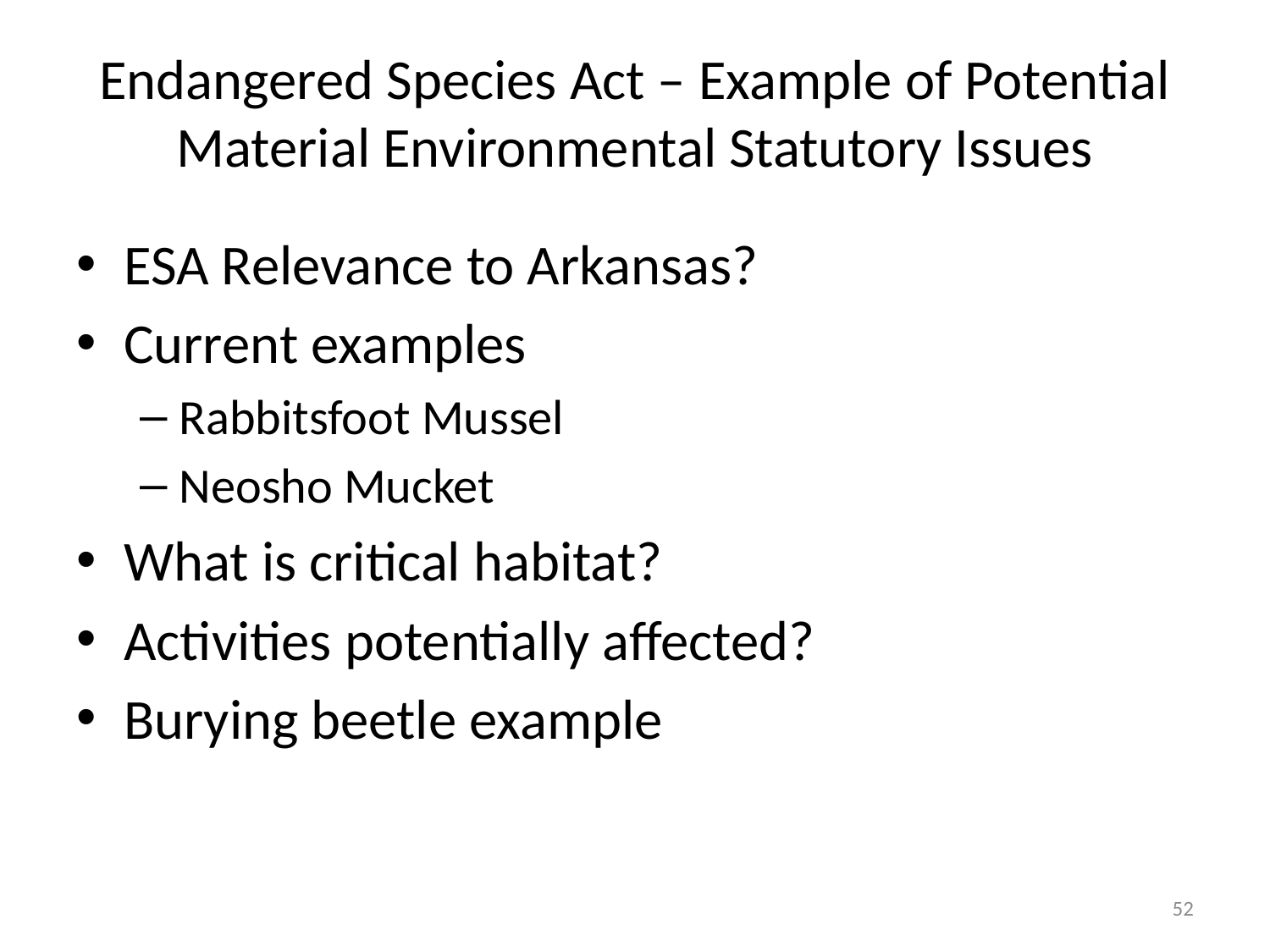

# Endangered Species Act – Example of Potential Material Environmental Statutory Issues
ESA Relevance to Arkansas?
Current examples
Rabbitsfoot Mussel
Neosho Mucket
What is critical habitat?
Activities potentially affected?
Burying beetle example
52